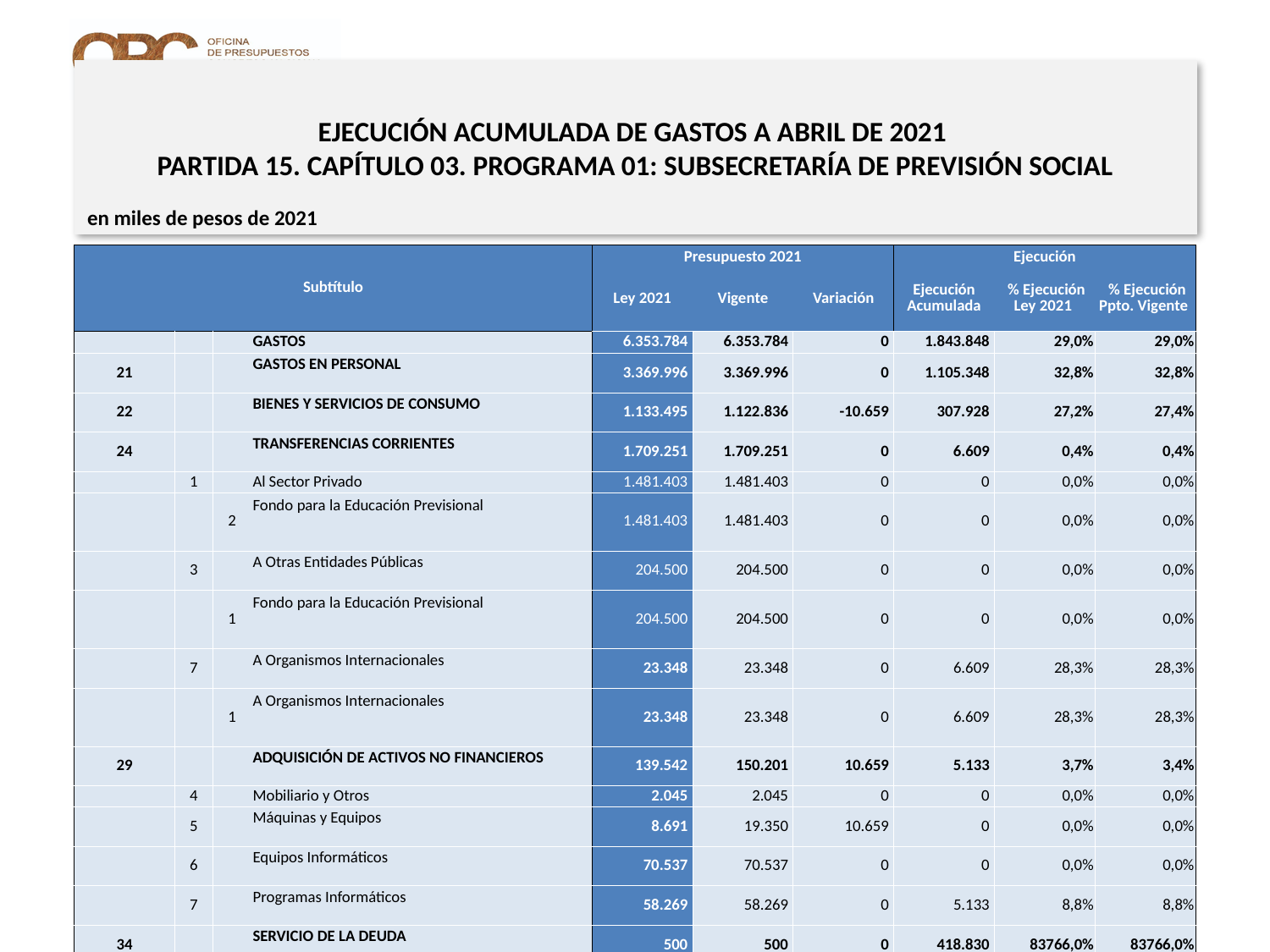

# EJECUCIÓN ACUMULADA DE GASTOS A ABRIL DE 2021 PARTIDA 15. CAPÍTULO 03. PROGRAMA 01: SUBSECRETARÍA DE PREVISIÓN SOCIAL
en miles de pesos de 2021
| Subtítulo |  |  |  | Presupuesto 2021 |  |  | Ejecución |  |  |
| --- | --- | --- | --- | --- | --- | --- | --- | --- | --- |
|  |  |  |  | Ley 2021 | Vigente | Variación | Ejecución Acumulada | % Ejecución Ley 2021 | % Ejecución Ppto. Vigente |
|  |  |  | GASTOS | 6.353.784 | 6.353.784 | 0 | 1.843.848 | 29,0% | 29,0% |
| 21 |  |  | GASTOS EN PERSONAL | 3.369.996 | 3.369.996 | 0 | 1.105.348 | 32,8% | 32,8% |
| 22 |  |  | BIENES Y SERVICIOS DE CONSUMO | 1.133.495 | 1.122.836 | -10.659 | 307.928 | 27,2% | 27,4% |
| 24 |  |  | TRANSFERENCIAS CORRIENTES | 1.709.251 | 1.709.251 | 0 | 6.609 | 0,4% | 0,4% |
|  | 1 |  | Al Sector Privado | 1.481.403 | 1.481.403 | 0 | 0 | 0,0% | 0,0% |
|  |  | 2 | Fondo para la Educación Previsional | 1.481.403 | 1.481.403 | 0 | 0 | 0,0% | 0,0% |
|  | 3 |  | A Otras Entidades Públicas | 204.500 | 204.500 | 0 | 0 | 0,0% | 0,0% |
|  |  | 1 | Fondo para la Educación Previsional | 204.500 | 204.500 | 0 | 0 | 0,0% | 0,0% |
|  | 7 |  | A Organismos Internacionales | 23.348 | 23.348 | 0 | 6.609 | 28,3% | 28,3% |
|  |  | 1 | A Organismos Internacionales | 23.348 | 23.348 | 0 | 6.609 | 28,3% | 28,3% |
| 29 |  |  | ADQUISICIÓN DE ACTIVOS NO FINANCIEROS | 139.542 | 150.201 | 10.659 | 5.133 | 3,7% | 3,4% |
|  | 4 |  | Mobiliario y Otros | 2.045 | 2.045 | 0 | 0 | 0,0% | 0,0% |
|  | 5 |  | Máquinas y Equipos | 8.691 | 19.350 | 10.659 | 0 | 0,0% | 0,0% |
|  | 6 |  | Equipos Informáticos | 70.537 | 70.537 | 0 | 0 | 0,0% | 0,0% |
|  | 7 |  | Programas Informáticos | 58.269 | 58.269 | 0 | 5.133 | 8,8% | 8,8% |
| 34 |  |  | SERVICIO DE LA DEUDA | 500 | 500 | 0 | 418.830 | 83766,0% | 83766,0% |
|  | 7 |  | Deuda Flotante | 500 | 500 | 0 | 418.830 | 83766,0% | 83766,0% |
| 35 |  |  | SALDO FINAL DE CAJA | 1.000 | 1.000 | 0 | 0 | 0,0% | 0,0% |
10